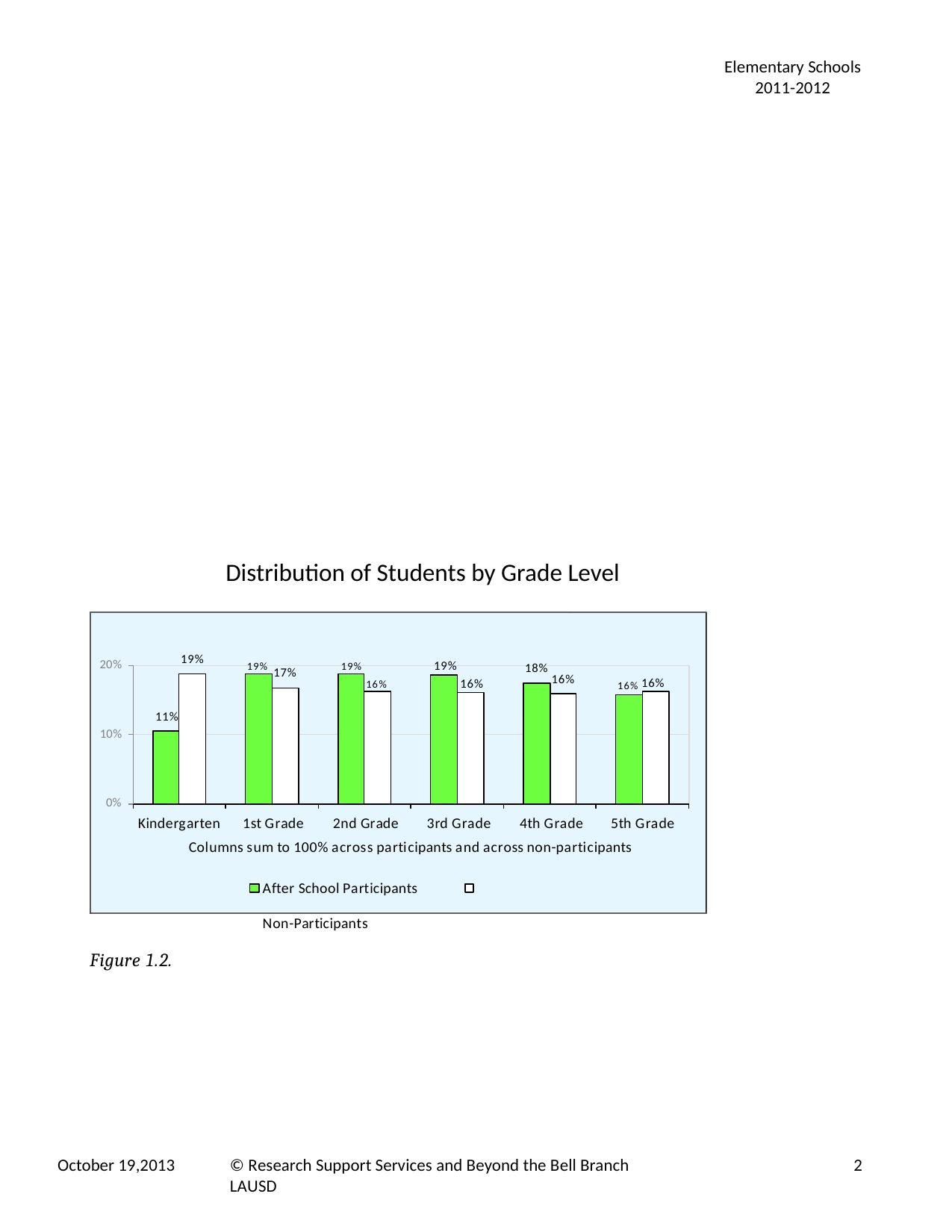

Elementary Schools
2011-2012
Distribution of Students by Grade Level

19%
19%	19%	19%
20%
18%
17%

16% 16%
16%	16%
16%

11%
10%

0%

Kindergarten	1st Grade	2nd Grade	3rd Grade	4th Grade
5th Grade
Columns sum to 100% across participants and across non-participants

After School Participants	Non-Participants

Figure 1.2.

October 19,2013
© Research Support Services and Beyond the Bell Branch LAUSD
2